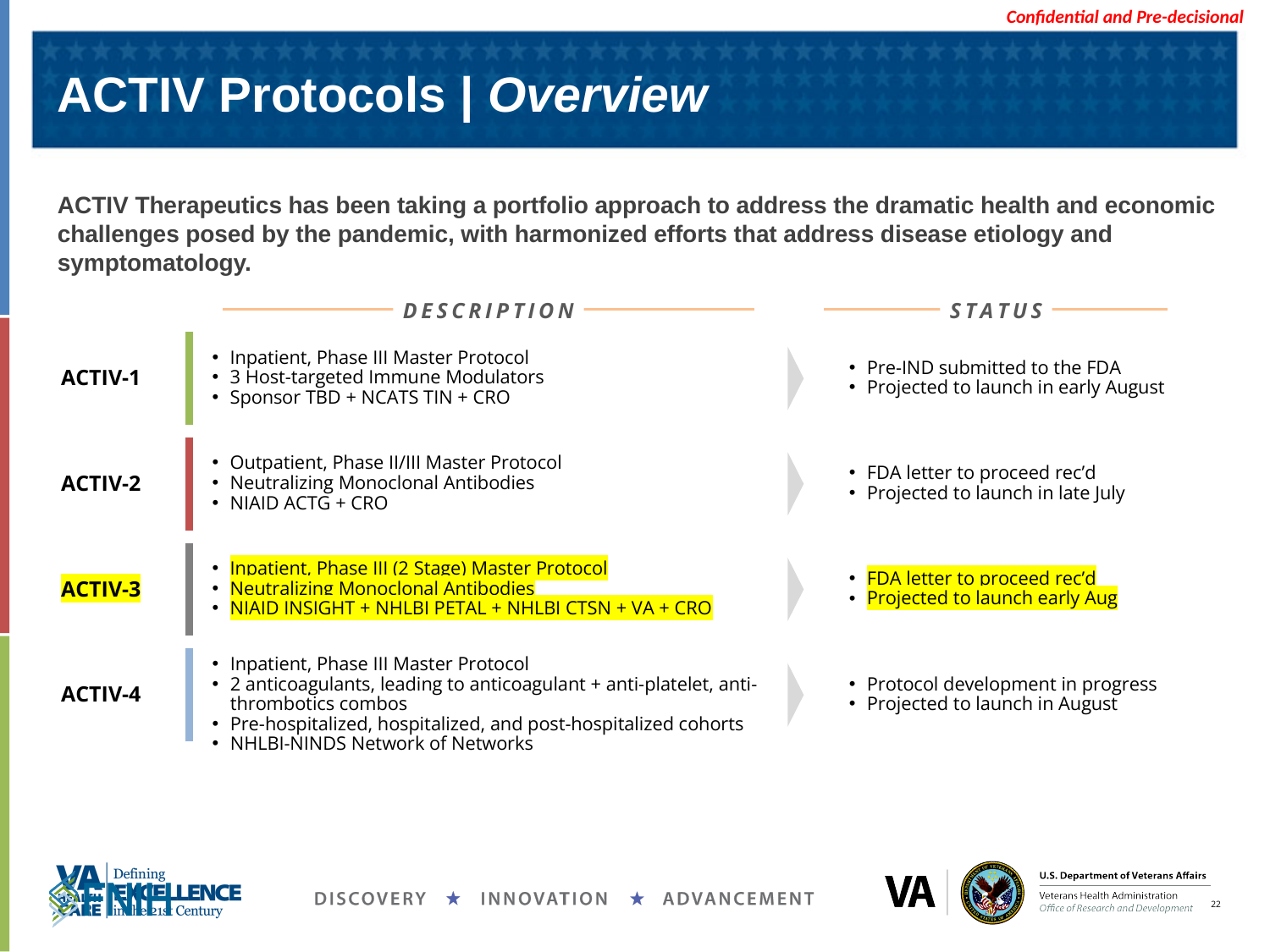

# ACTIV Protocols | Overview

ACTIV Therapeutics has been taking a portfolio approach to address the dramatic health and economic challenges posed by the pandemic, with harmonized efforts that address disease etiology and symptomatology.
DESCRIPTION
STATUS
Inpatient, Phase III Master Protocol
3 Host-targeted Immune Modulators
Sponsor TBD + NCATS TIN + CRO
ACTIV-1
Pre-IND submitted to the FDA
Projected to launch in early August

Outpatient, Phase II/III Master Protocol
Neutralizing Monoclonal Antibodies
NIAID ACTG + CRO
ACTIV-2
FDA letter to proceed rec’d
Projected to launch in late July

Inpatient, Phase III (2 Stage) Master Protocol
Neutralizing Monoclonal Antibodies
NIAID INSIGHT + NHLBI PETAL + NHLBI CTSN + VA + CRO
ACTIV-3
FDA letter to proceed rec’d
Projected to launch early Aug

Inpatient, Phase III Master Protocol
2 anticoagulants, leading to anticoagulant + anti-platelet, anti-thrombotics combos
Pre-hospitalized, hospitalized, and post-hospitalized cohorts
NHLBI-NINDS Network of Networks
ACTIV-4
Protocol development in progress
Projected to launch in August